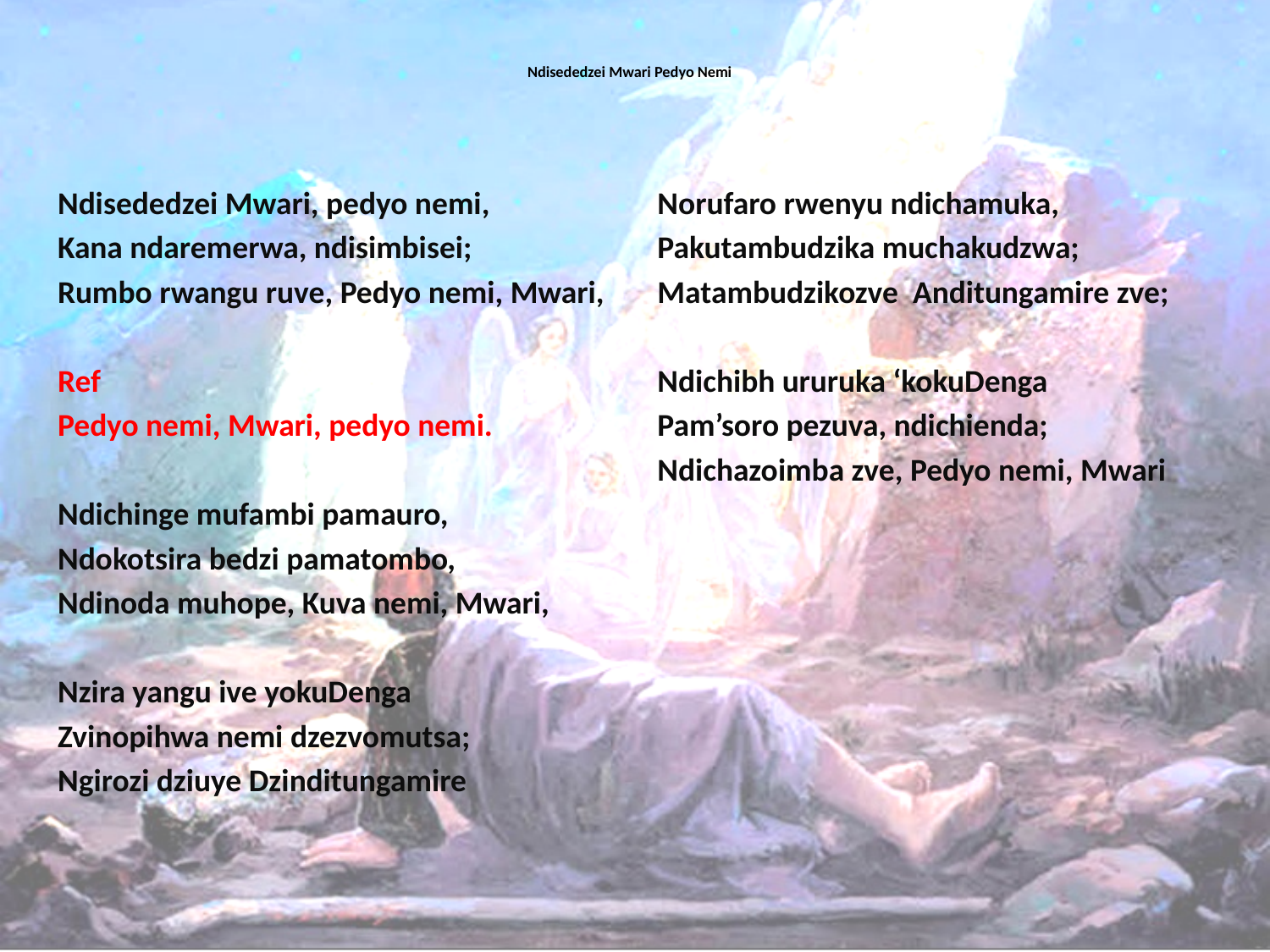

# Ndisededzei Mwari Pedyo Nemi
Ndisededzei Mwari, pedyo nemi,
Kana ndaremerwa, ndisimbisei;
Rumbo rwangu ruve, Pedyo nemi, Mwari,

Ref
Pedyo nemi, Mwari, pedyo nemi.

Ndichinge mufambi pamauro,
Ndokotsira bedzi pamatombo,
Ndinoda muhope, Kuva nemi, Mwari,

Nzira yangu ive yokuDenga
Zvinopihwa nemi dzezvomutsa;
Ngirozi dziuye Dzinditungamire
Norufaro rwenyu ndichamuka,
Pakutambudzika muchakudzwa;
Matambudzikozve  Anditungamire zve;

Ndichibh ururuka ‘kokuDenga
Pam’soro pezuva, ndichienda;
Ndichazoimba zve, Pedyo nemi, Mwari